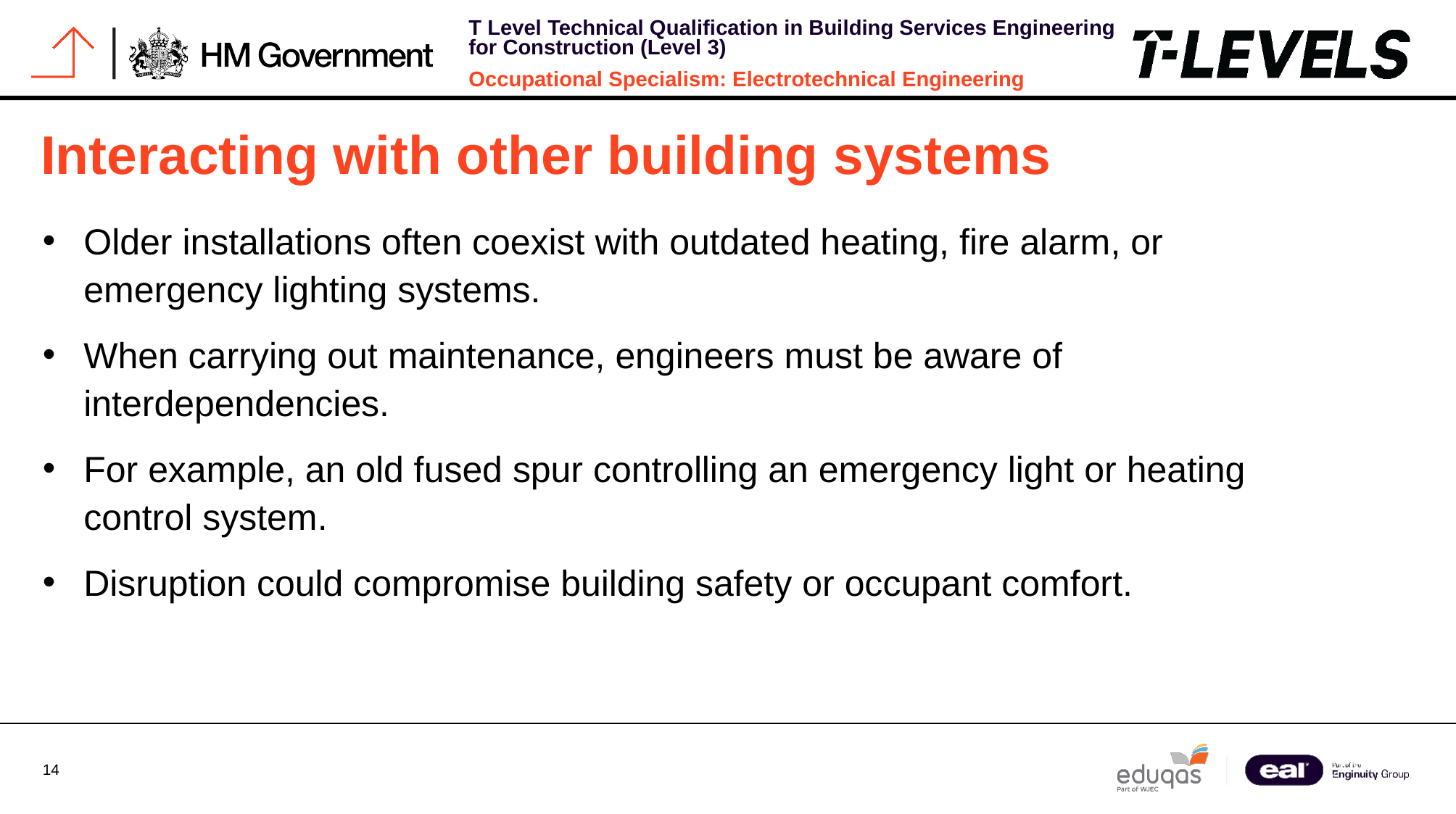

# Interacting with other building systems
Older installations often coexist with outdated heating, fire alarm, or emergency lighting systems.
When carrying out maintenance, engineers must be aware of interdependencies.
For example, an old fused spur controlling an emergency light or heating control system.
Disruption could compromise building safety or occupant comfort.